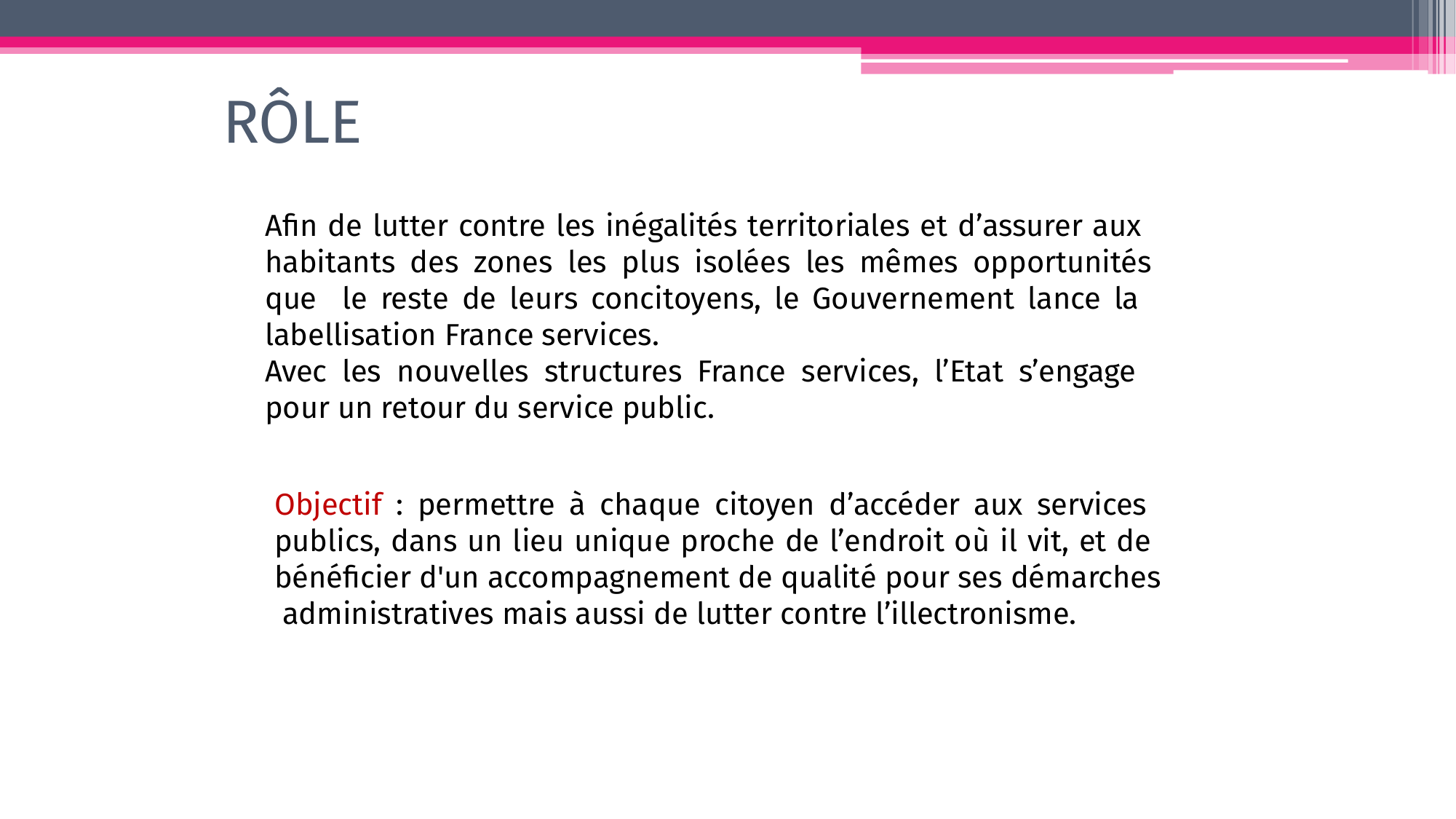

RÔLE
Afin de lutter contre les inégalités territoriales et d’assurer aux  habitants des zones les plus isolées les mêmes opportunités que  le reste de leurs concitoyens, le Gouvernement lance la  labellisation France services.
Avec les nouvelles structures France services, l’Etat s’engage
pour un retour du service public.

Objectif : permettre à chaque citoyen d’accéder aux services  publics, dans un lieu unique proche de l’endroit où il vit, et de  bénéficier d'un accompagnement de qualité pour ses démarches  administratives mais aussi de lutter contre l’illectronisme.